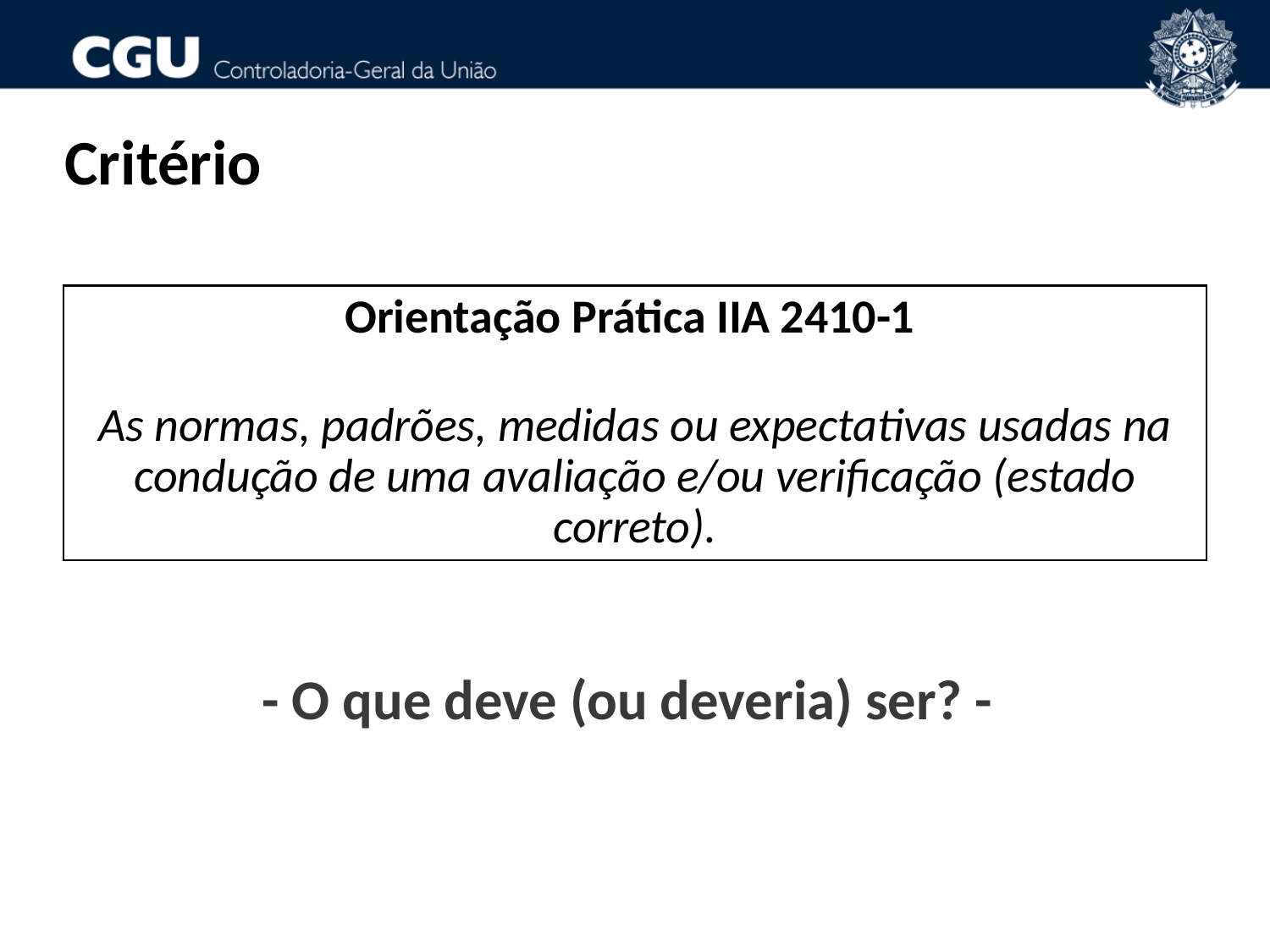

Critério
Orientação Prática IIA 2410-1

As normas, padrões, medidas ou expectativas usadas na condução de uma avaliação e/ou verificação (estado correto).
- O que deve (ou deveria) ser? -